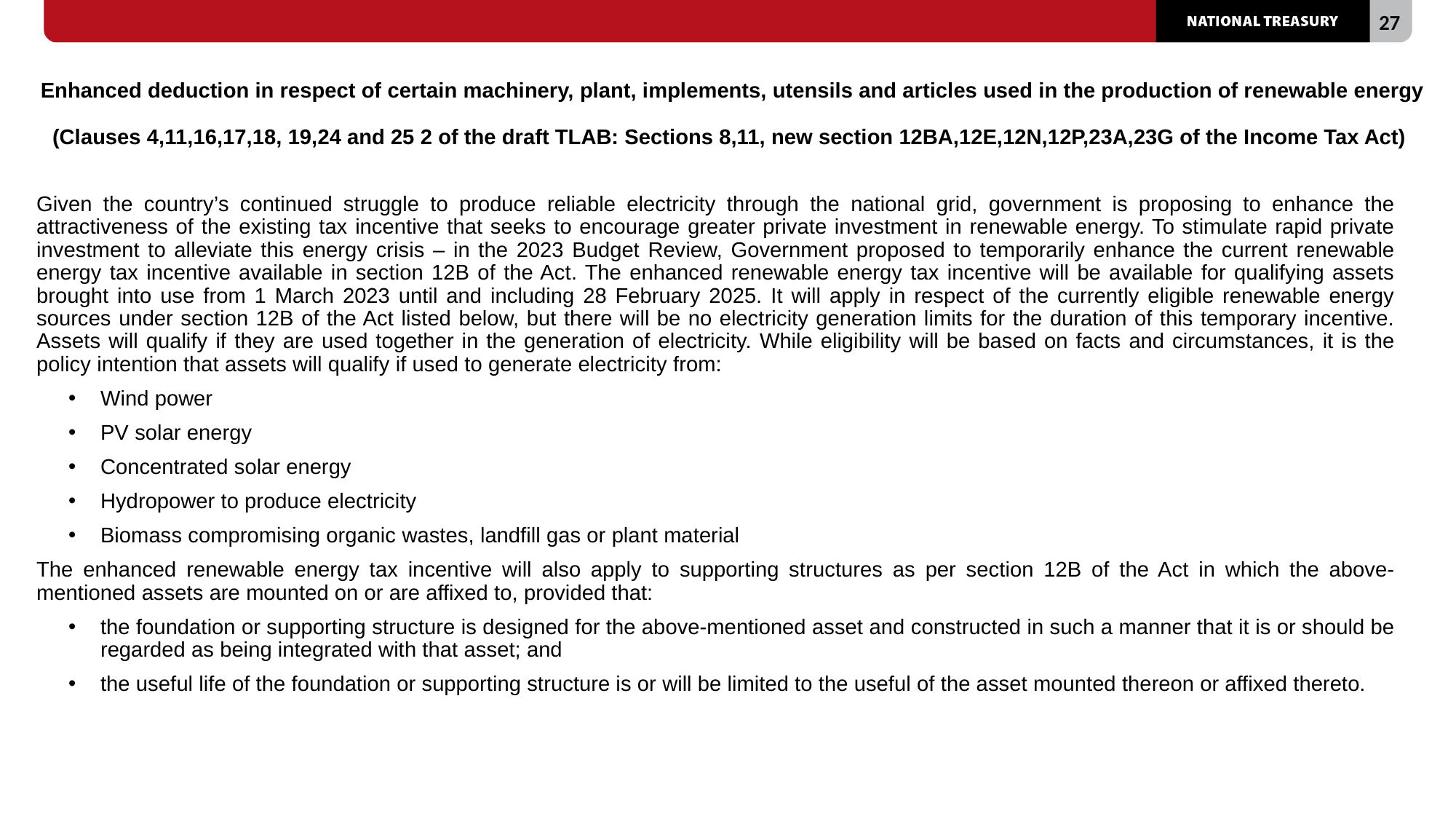

# Enhanced deduction in respect of certain machinery, plant, implements, utensils and articles used in the production of renewable energy (Clauses 4,11,16,17,18, 19,24 and 25 2 of the draft TLAB: Sections 8,11, new section 12BA,12E,12N,12P,23A,23G of the Income Tax Act)
Given the country’s continued struggle to produce reliable electricity through the national grid, government is proposing to enhance the attractiveness of the existing tax incentive that seeks to encourage greater private investment in renewable energy. To stimulate rapid private investment to alleviate this energy crisis – in the 2023 Budget Review, Government proposed to temporarily enhance the current renewable energy tax incentive available in section 12B of the Act. The enhanced renewable energy tax incentive will be available for qualifying assets brought into use from 1 March 2023 until and including 28 February 2025. It will apply in respect of the currently eligible renewable energy sources under section 12B of the Act listed below, but there will be no electricity generation limits for the duration of this temporary incentive. Assets will qualify if they are used together in the generation of electricity. While eligibility will be based on facts and circumstances, it is the policy intention that assets will qualify if used to generate electricity from:
Wind power
PV solar energy
Concentrated solar energy
Hydropower to produce electricity
Biomass compromising organic wastes, landfill gas or plant material
The enhanced renewable energy tax incentive will also apply to supporting structures as per section 12B of the Act in which the above-mentioned assets are mounted on or are affixed to, provided that:
the foundation or supporting structure is designed for the above-mentioned asset and constructed in such a manner that it is or should be regarded as being integrated with that asset; and
the useful life of the foundation or supporting structure is or will be limited to the useful of the asset mounted thereon or affixed thereto.